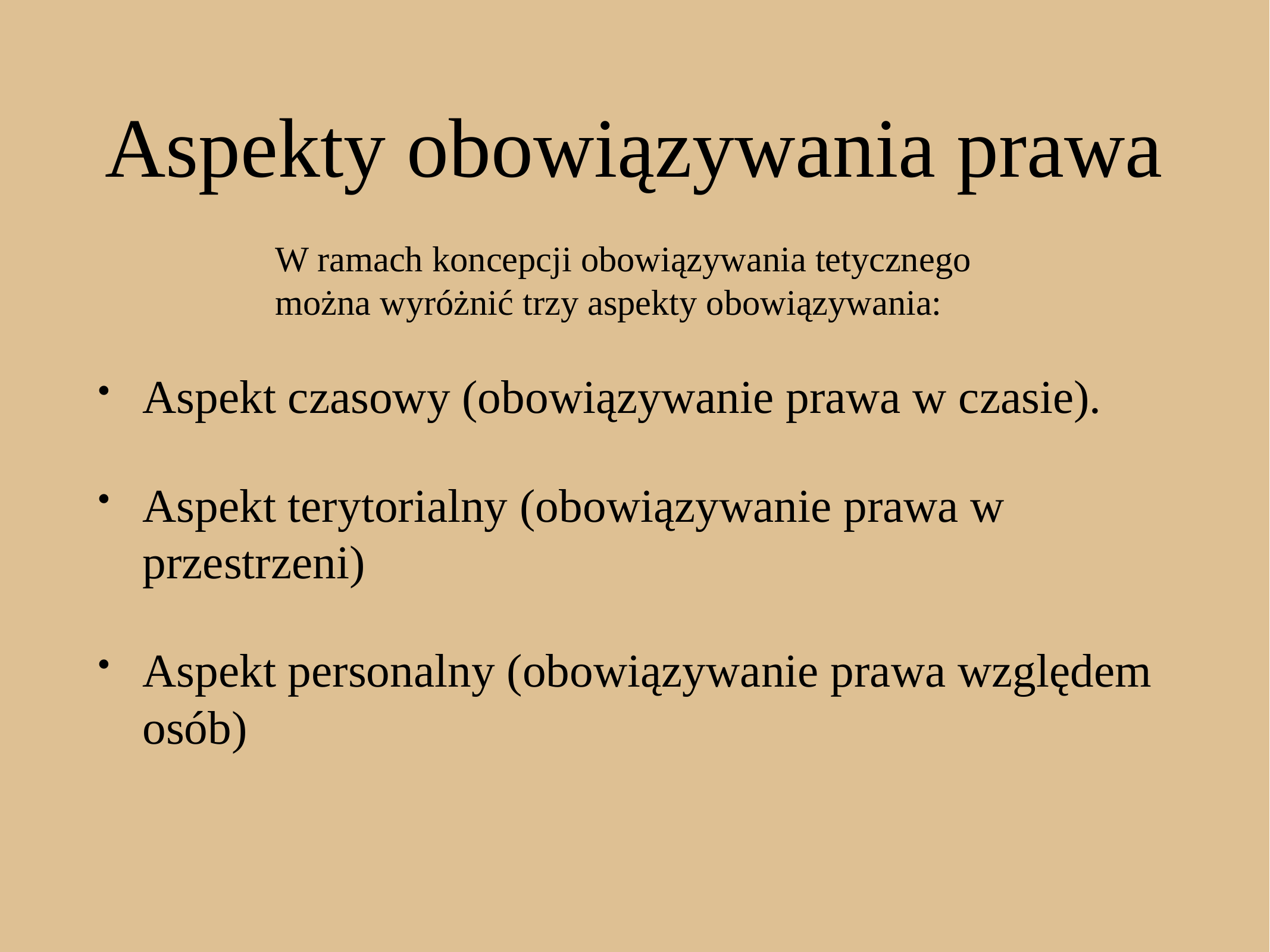

# Aspekty obowiązywania prawa
W ramach koncepcji obowiązywania tetycznego można wyróżnić trzy aspekty obowiązywania:
Aspekt czasowy (obowiązywanie prawa w czasie).
Aspekt terytorialny (obowiązywanie prawa w przestrzeni)
Aspekt personalny (obowiązywanie prawa względem osób)